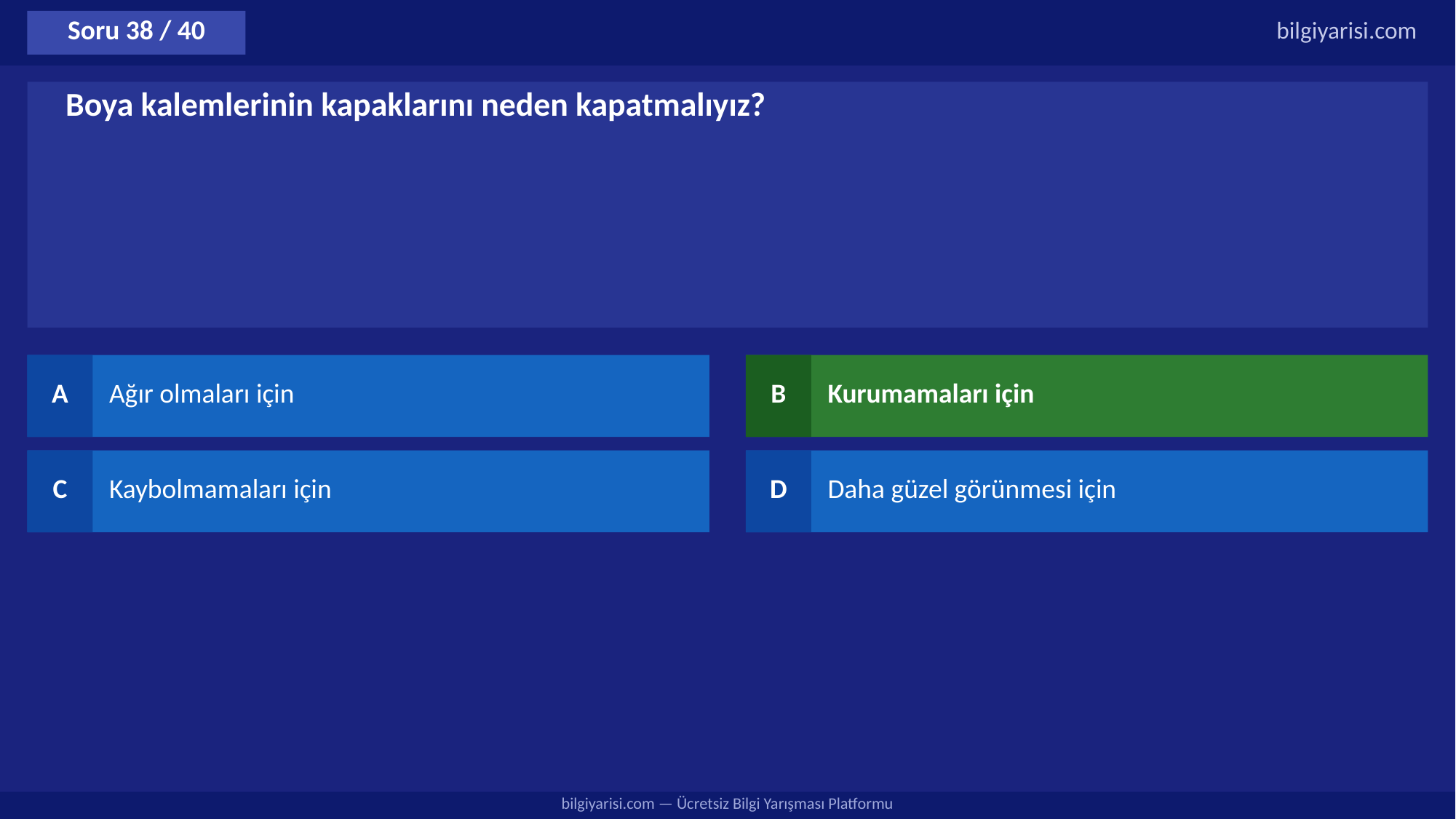

Soru 38 / 40
bilgiyarisi.com

Boya kalemlerinin kapaklarını neden kapatmalıyız?

A
Ağır olmaları için

B
Kurumamaları için

C
Kaybolmamaları için

D
Daha güzel görünmesi için
bilgiyarisi.com — Ücretsiz Bilgi Yarışması Platformu